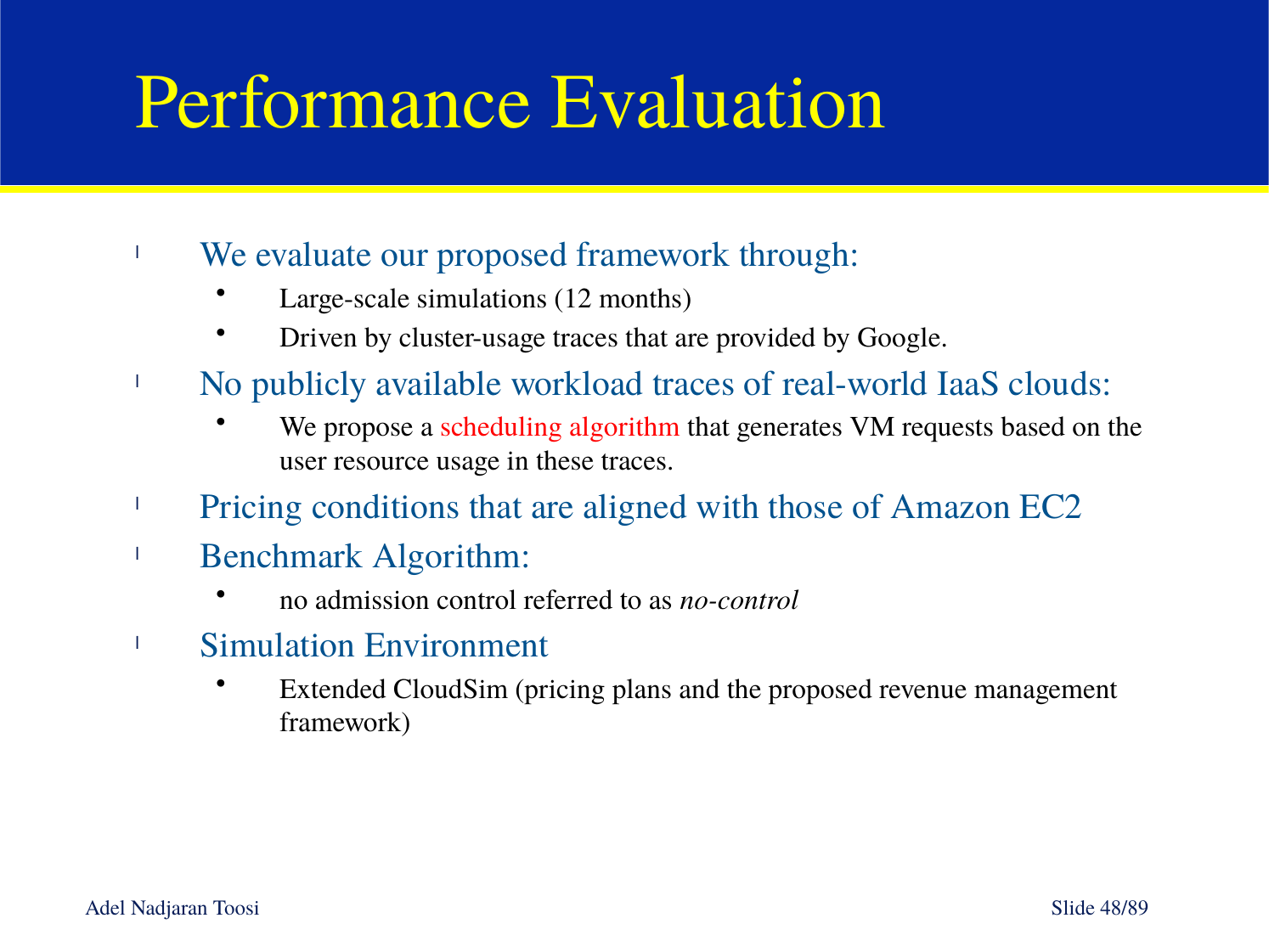

# Performance Evaluation
We evaluate our proposed framework through:
Large-scale simulations (12 months)
Driven by cluster-usage traces that are provided by Google.
No publicly available workload traces of real-world IaaS clouds:
We propose a scheduling algorithm that generates VM requests based on the user resource usage in these traces.
Pricing conditions that are aligned with those of Amazon EC2
Benchmark Algorithm:
no admission control referred to as no-control
Simulation Environment
Extended CloudSim (pricing plans and the proposed revenue management framework)